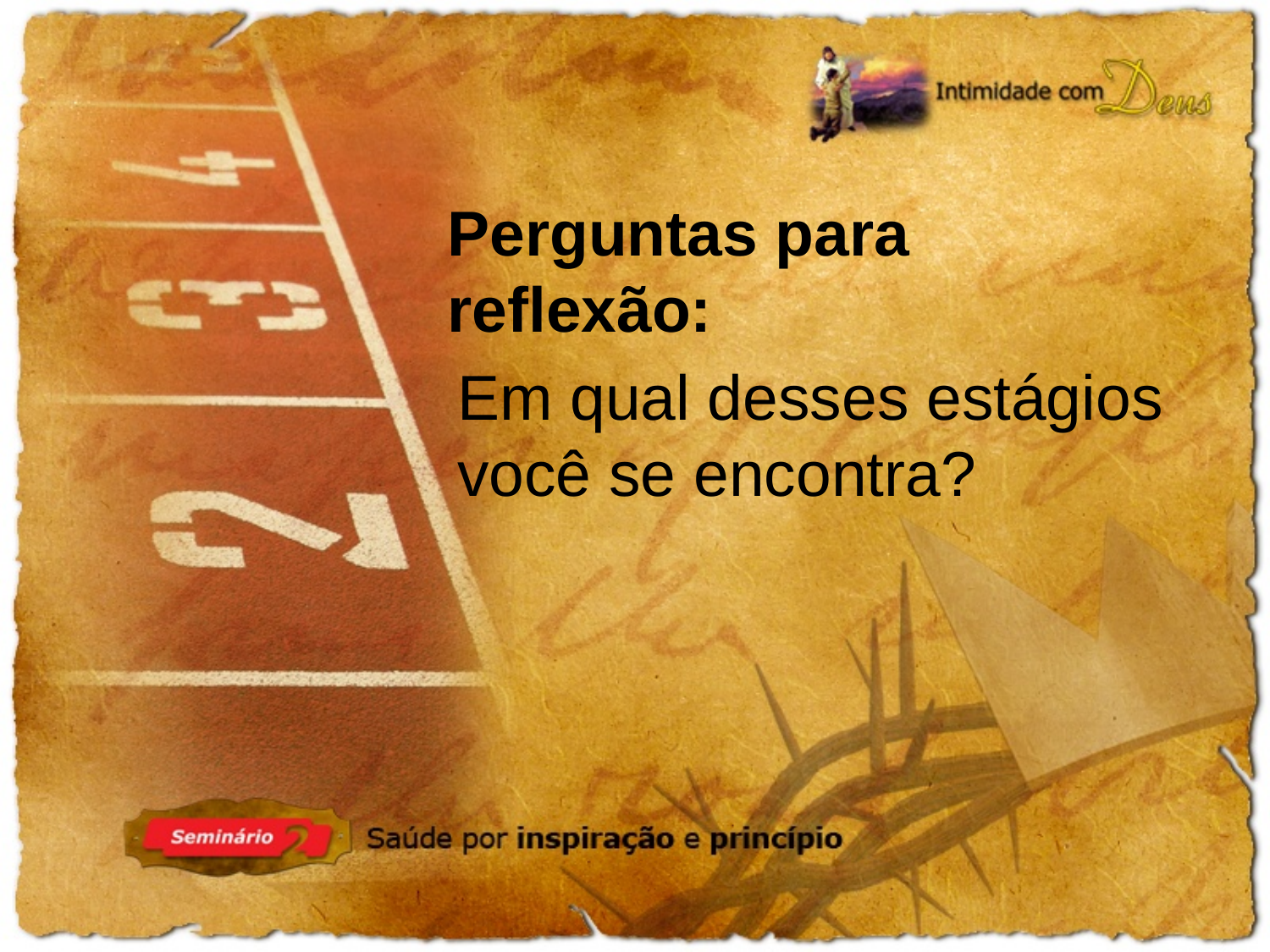

Perguntas para reflexão:
Em qual desses estágios você se encontra?